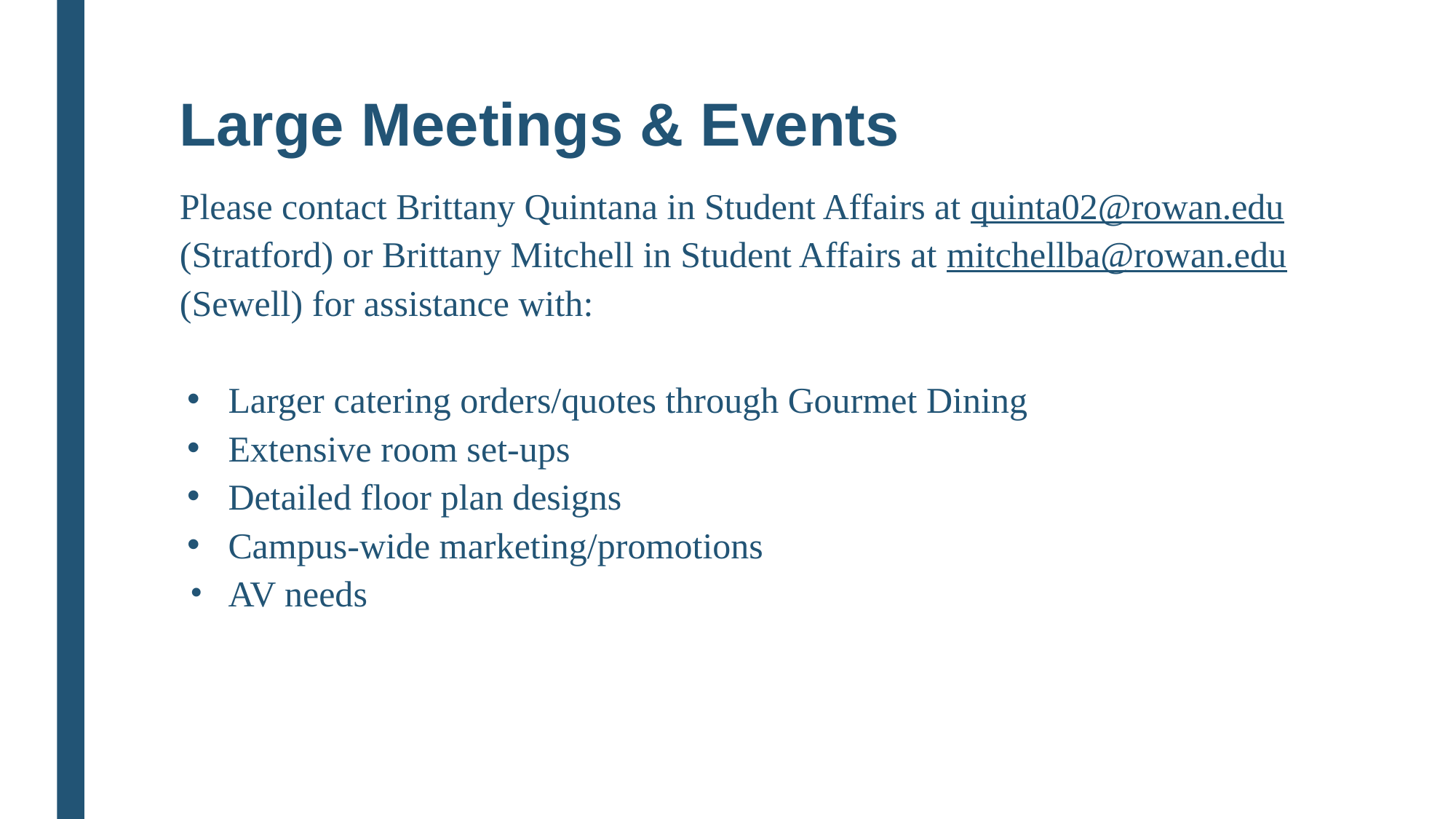

Large Meetings & Events
Please contact Brittany Quintana in Student Affairs at quinta02@rowan.edu (Stratford) or Brittany Mitchell in Student Affairs at mitchellba@rowan.edu (Sewell) for assistance with:

Larger catering orders/quotes through Gourmet Dining
Extensive room set-ups
Detailed floor plan designs
Campus-wide marketing/promotions
AV needs